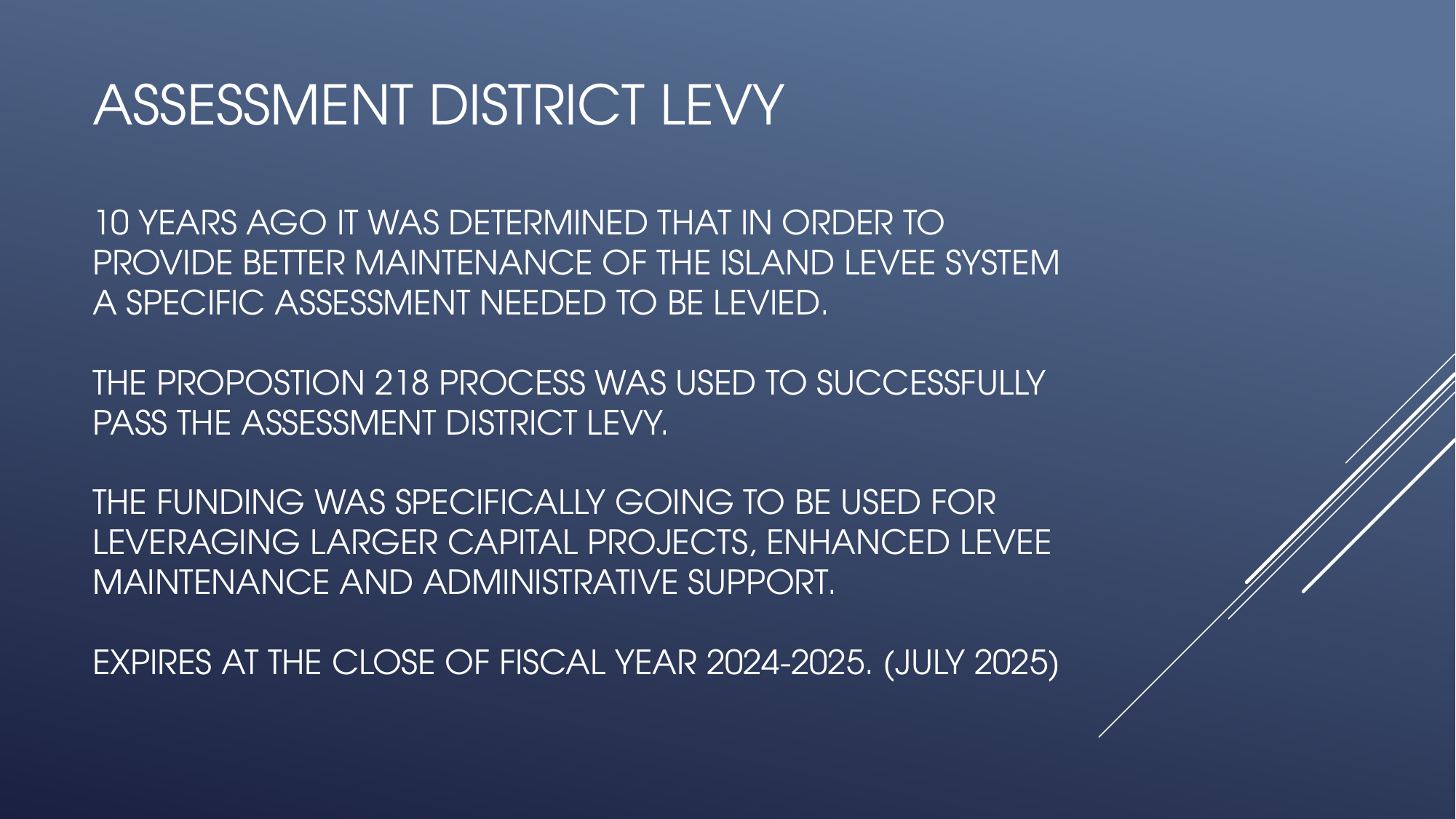

# Assessment DIStrict Levy 10 years ago it was determined that in order to provide better maintenance of the Island levee system a specific assessment needed to be levied. The propostion 218 process was used to successfully pass the Assessment District Levy. The funding was specifically going to be used for leveraging larger capital projects, enhanced levee maintenance and administrative support. Expires at the close of Fiscal year 2024-2025. (July 2025)